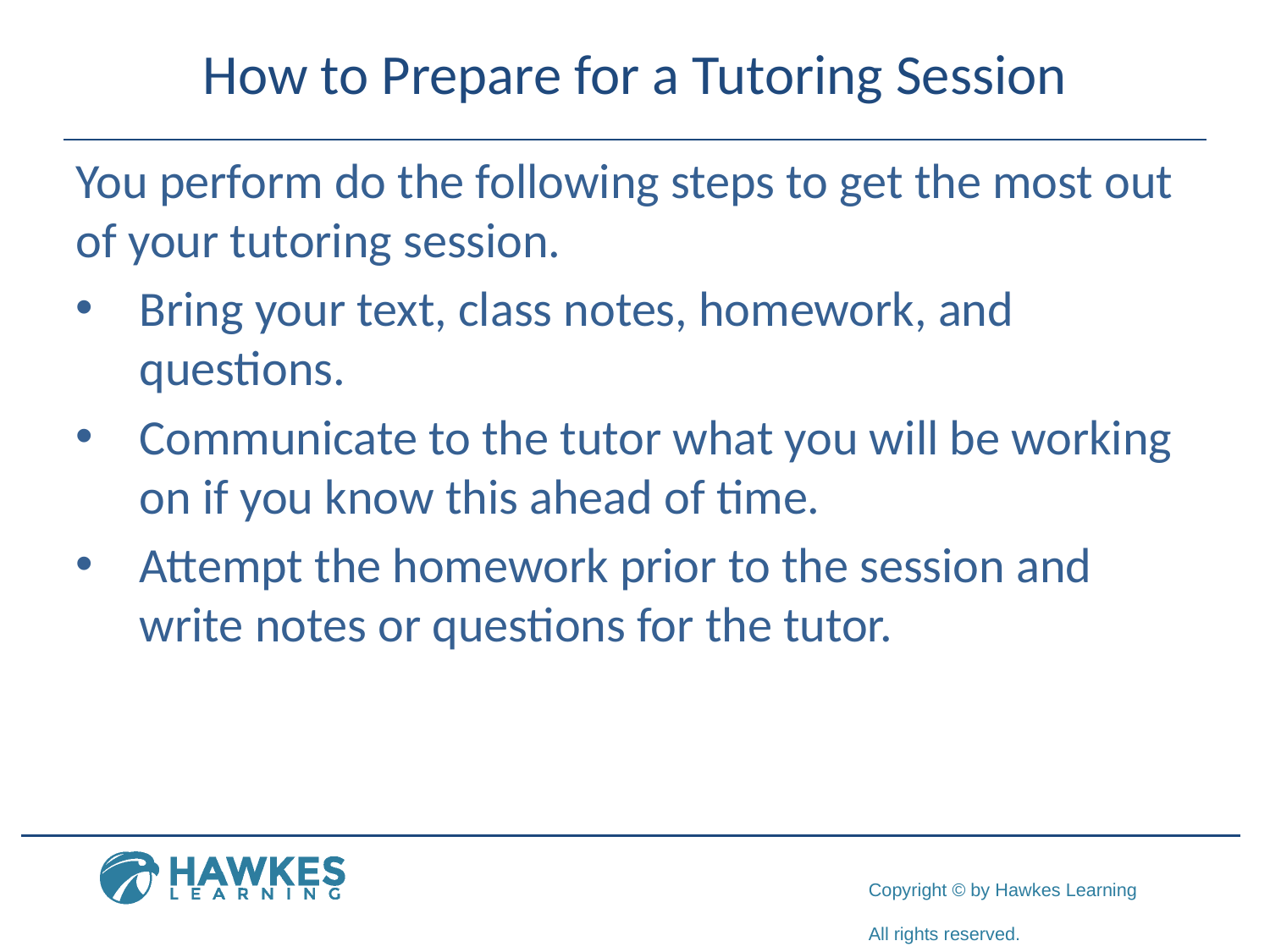

# How to Prepare for a Tutoring Session
You perform do the following steps to get the most out of your tutoring session.
Bring your text, class notes, homework, and questions.
Communicate to the tutor what you will be working on if you know this ahead of time.
Attempt the homework prior to the session and write notes or questions for the tutor.